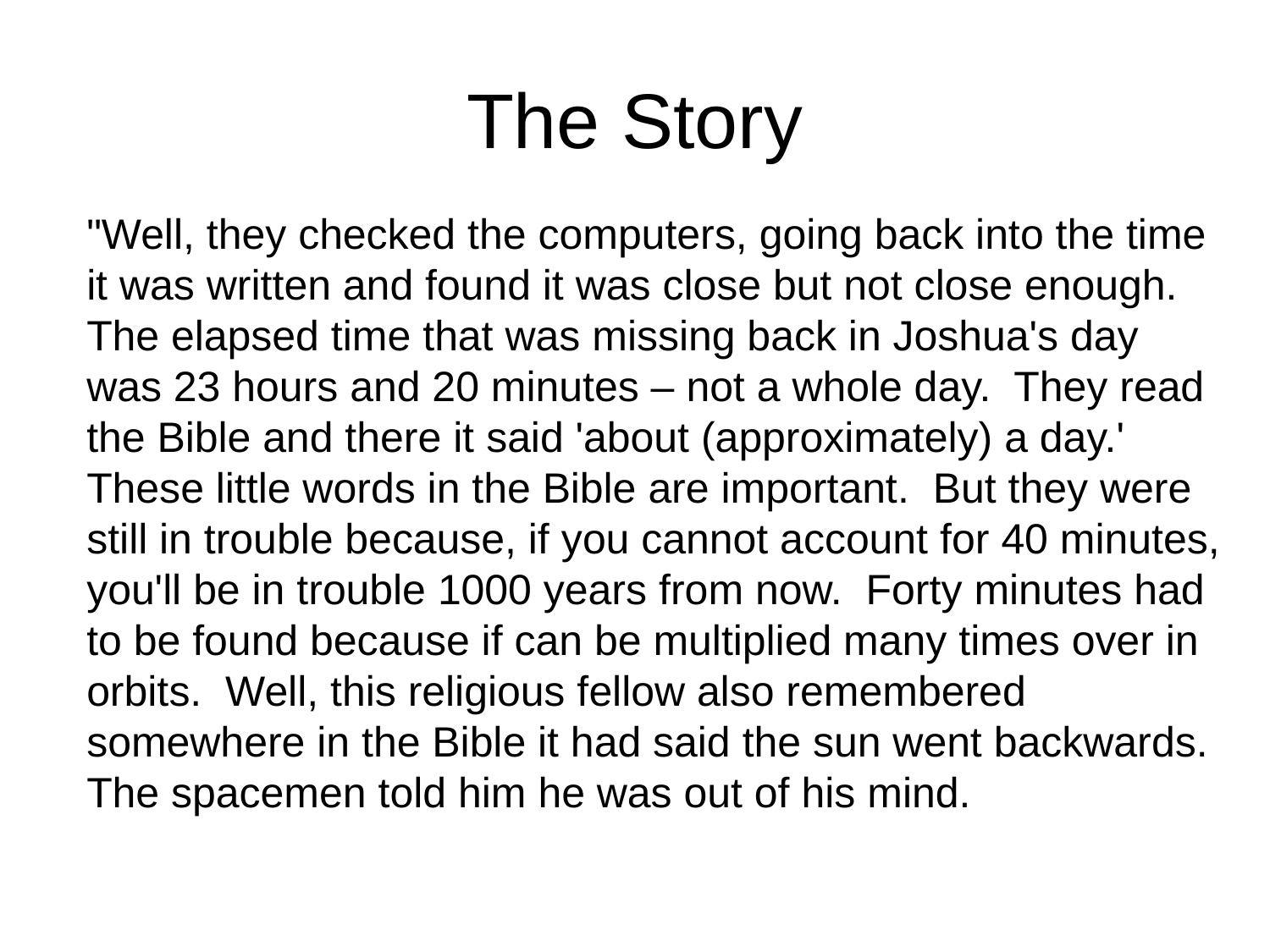

# The Story
"Well, they checked the computers, going back into the time it was written and found it was close but not close enough.  The elapsed time that was missing back in Joshua's day was 23 hours and 20 minutes – not a whole day.  They read the Bible and there it said 'about (approximately) a day.'  These little words in the Bible are important.  But they were still in trouble because, if you cannot account for 40 minutes, you'll be in trouble 1000 years from now.  Forty minutes had to be found because if can be multiplied many times over in orbits.  Well, this religious fellow also remembered somewhere in the Bible it had said the sun went backwards.  The spacemen told him he was out of his mind.